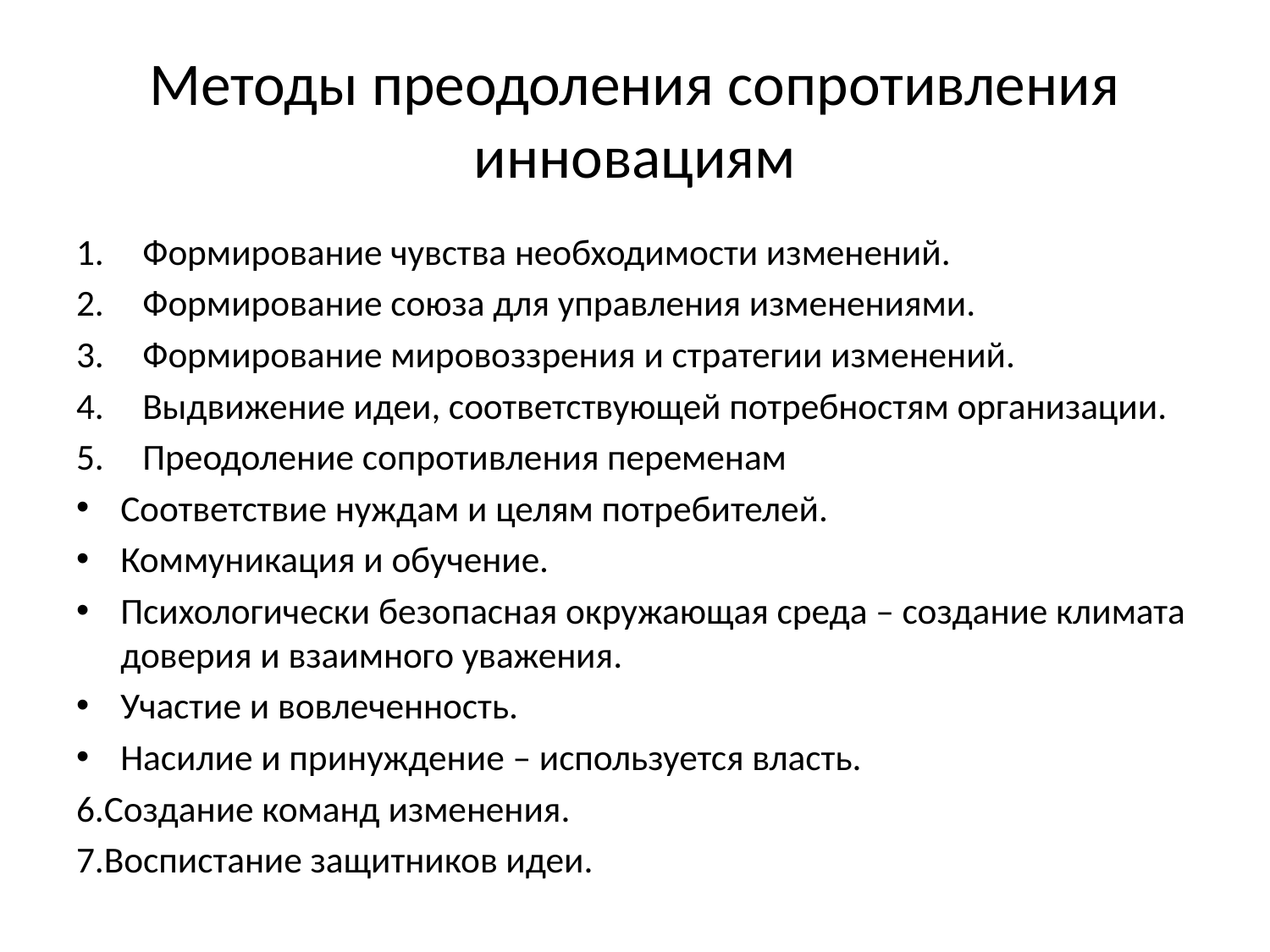

# Методы преодоления сопротивления инновациям
Формирование чувства необходимости изменений.
Формирование союза для управления изменениями.
Формирование мировоззрения и стратегии изменений.
Выдвижение идеи, соответствующей потребностям организации.
Преодоление сопротивления переменам
Соответствие нуждам и целям потребителей.
Коммуникация и обучение.
Психологически безопасная окружающая среда – создание климата доверия и взаимного уважения.
Участие и вовлеченность.
Насилие и принуждение – используется власть.
6.Создание команд изменения.
7.Воспистание защитников идеи.